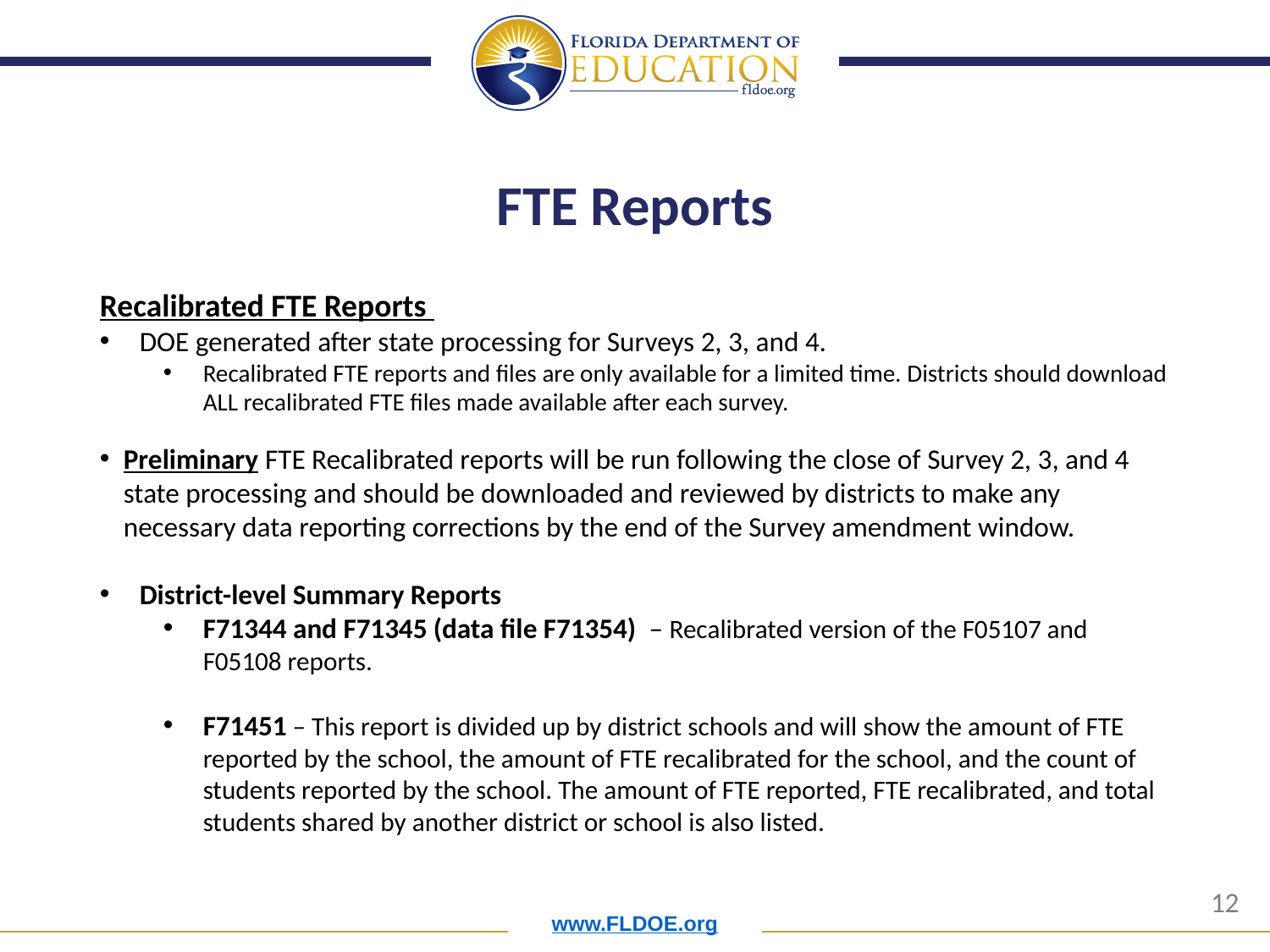

# FTE Reports
Recalibrated FTE Reports
DOE generated after state processing for Surveys 2, 3, and 4.
Recalibrated FTE reports and files are only available for a limited time. Districts should download ALL recalibrated FTE files made available after each survey.

Preliminary FTE Recalibrated reports will be run following the close of Survey 2, 3, and 4 state processing and should be downloaded and reviewed by districts to make any necessary data reporting corrections by the end of the Survey amendment window.

District-level Summary Reports
F71344 and F71345 (data file F71354)  – Recalibrated version of the F05107 and F05108 reports.

F71451 – This report is divided up by district schools and will show the amount of FTE reported by the school, the amount of FTE recalibrated for the school, and the count of students reported by the school. The amount of FTE reported, FTE recalibrated, and total students shared by another district or school is also listed.